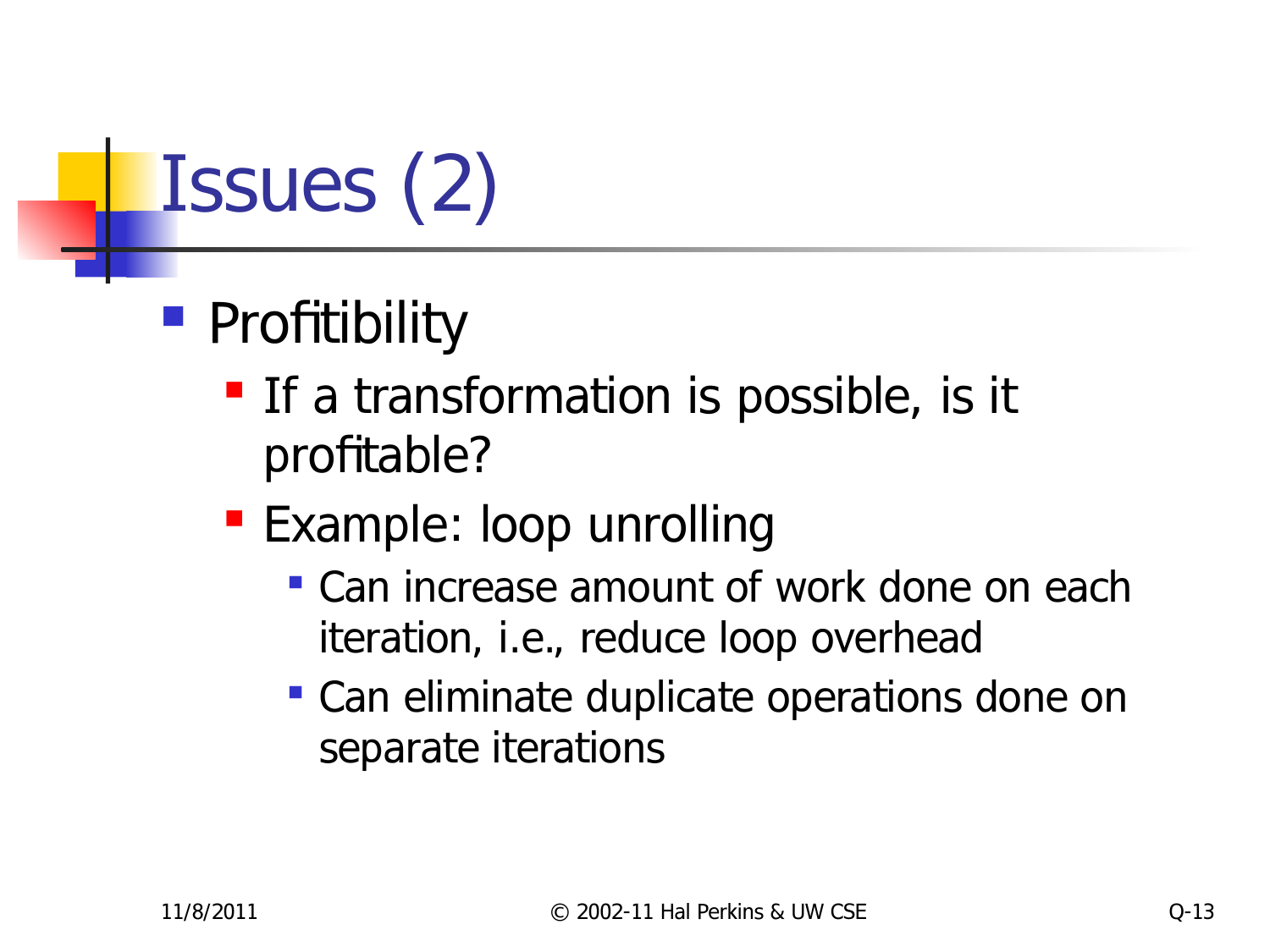

# Issues (2)
Profitibility
If a transformation is possible, is it profitable?
Example: loop unrolling
Can increase amount of work done on each iteration, i.e., reduce loop overhead
Can eliminate duplicate operations done on separate iterations
11/8/2011
© 2002-11 Hal Perkins & UW CSE
Q-13